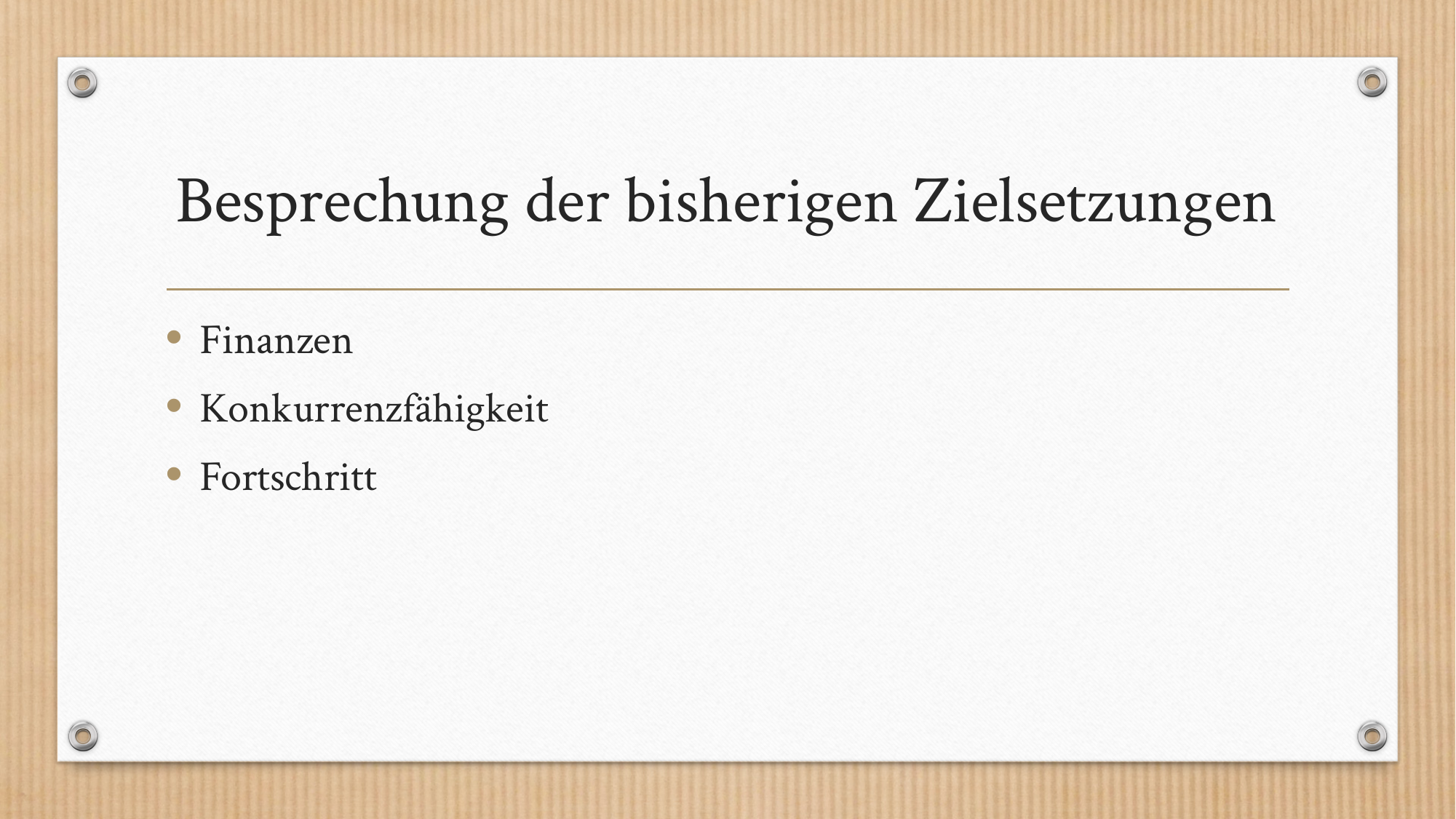

# Besprechung der bisherigen Zielsetzungen
Finanzen
Konkurrenzfähigkeit
Fortschritt